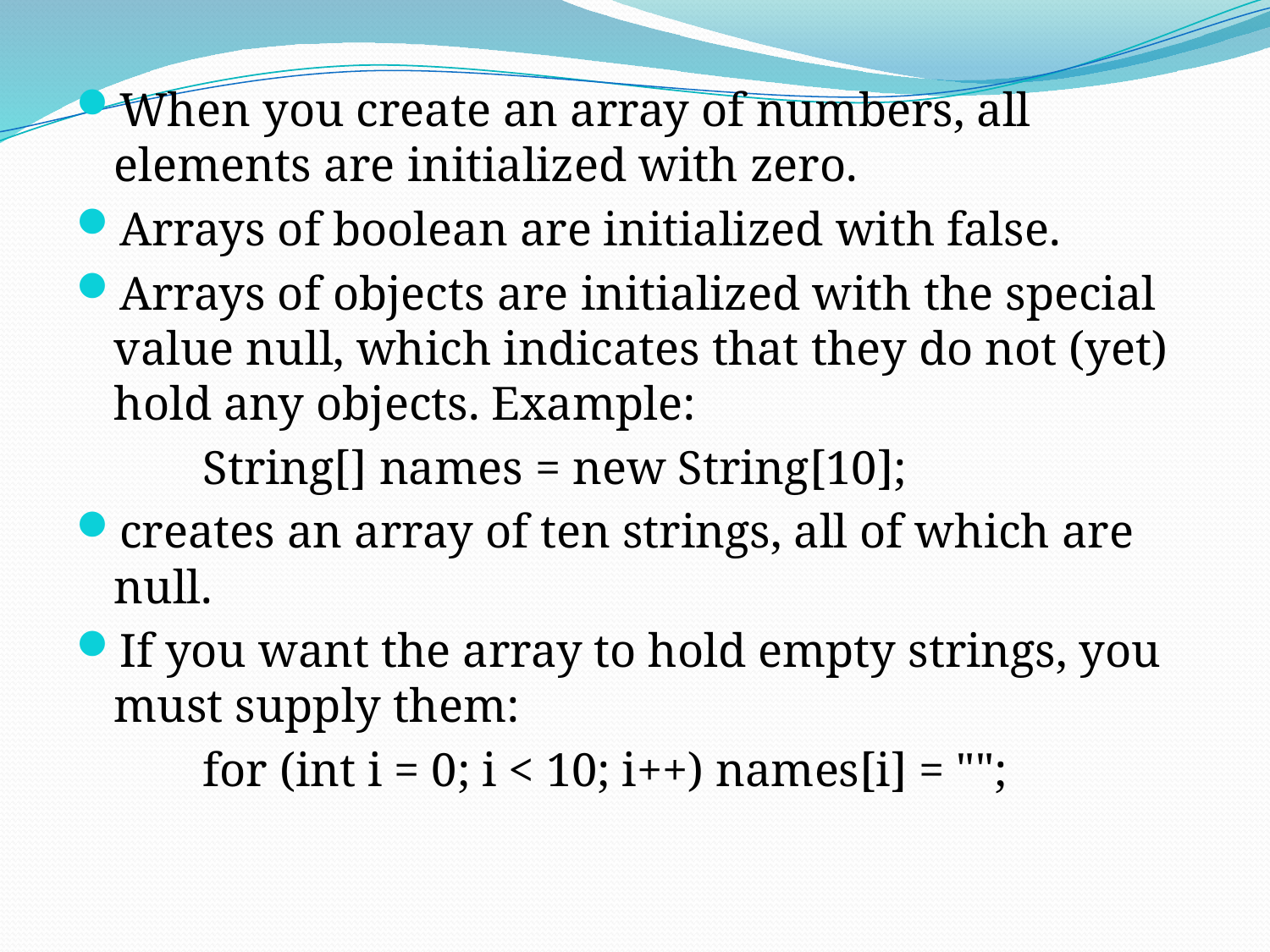

When you create an array of numbers, all elements are initialized with zero.
Arrays of boolean are initialized with false.
Arrays of objects are initialized with the special value null, which indicates that they do not (yet) hold any objects. Example:
	String[] names = new String[10];
creates an array of ten strings, all of which are null.
If you want the array to hold empty strings, you must supply them:
	for (int i = 0; i < 10; i++) names[i] = "";